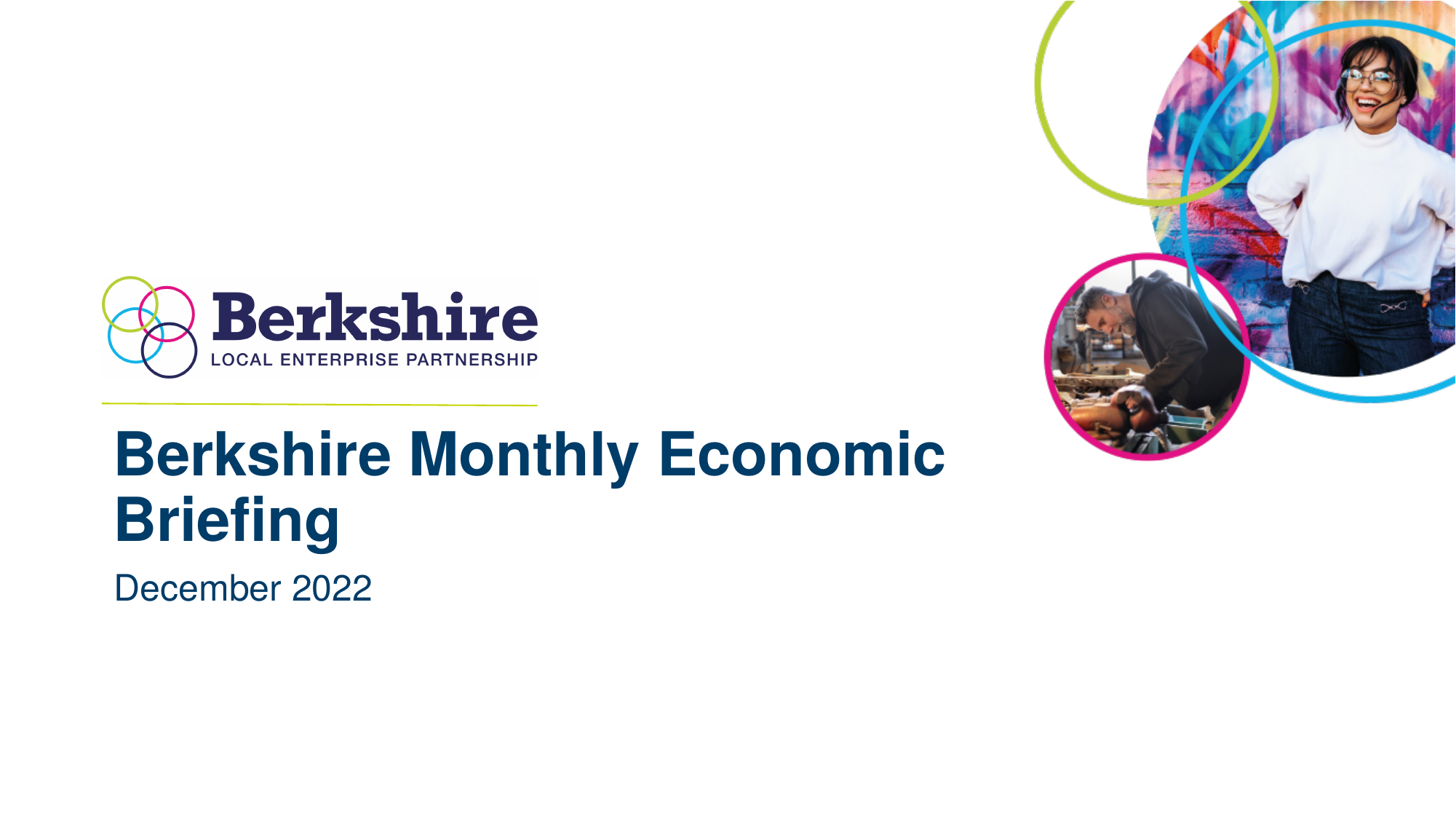

# Berkshire Monthly Economic Briefing
December 2022